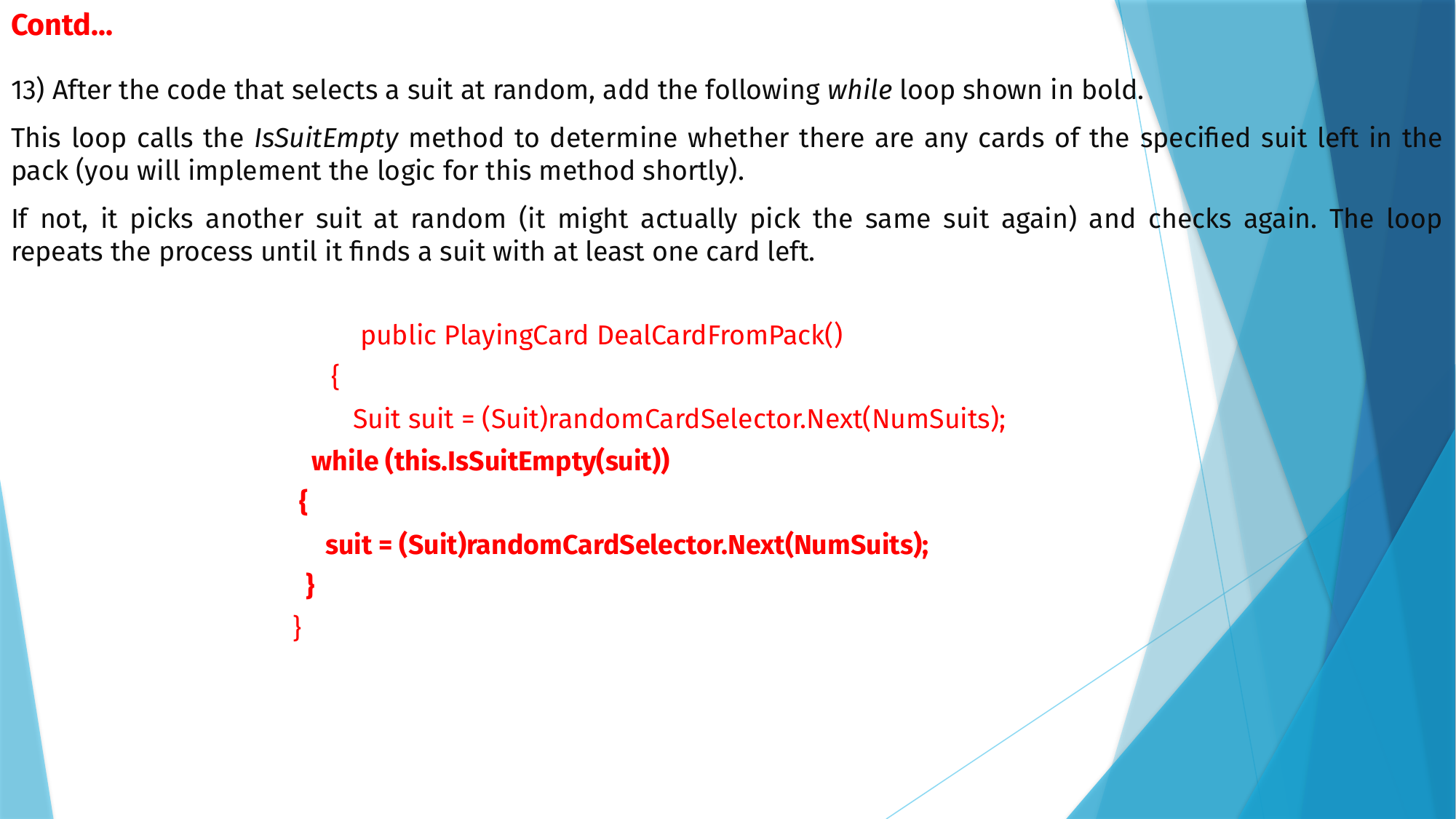

# Contd…
13) After the code that selects a suit at random, add the following while loop shown in bold.
This loop calls the IsSuitEmpty method to determine whether there are any cards of the specified suit left in the pack (you will implement the logic for this method shortly).
If not, it picks another suit at random (it might actually pick the same suit again) and checks again. The loop repeats the process until it finds a suit with at least one card left.

                                                public PlayingCard DealCardFromPack()
                                            {
                                               Suit suit = (Suit)randomCardSelector.Next(NumSuits);
                                              while (this.IsSuitEmpty(suit))
                                            {
                                                suit = (Suit)randomCardSelector.Next(NumSuits);
                                             }
                                           }